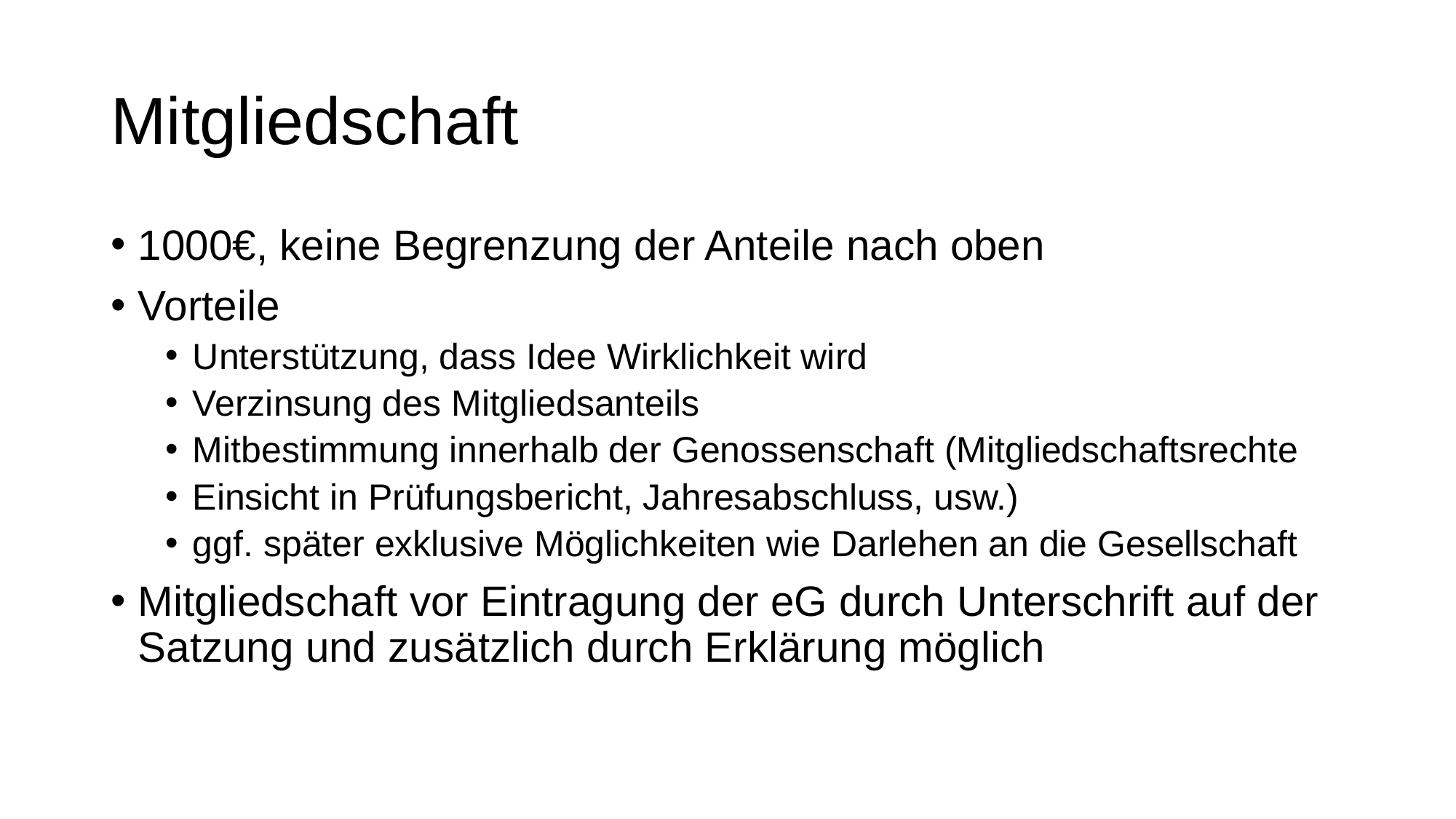

# Mitgliedschaft
1000€, keine Begrenzung der Anteile nach oben
Vorteile
Unterstützung, dass Idee Wirklichkeit wird
Verzinsung des Mitgliedsanteils
Mitbestimmung innerhalb der Genossenschaft (Mitgliedschaftsrechte
Einsicht in Prüfungsbericht, Jahresabschluss, usw.)
ggf. später exklusive Möglichkeiten wie Darlehen an die Gesellschaft
Mitgliedschaft vor Eintragung der eG durch Unterschrift auf der Satzung und zusätzlich durch Erklärung möglich